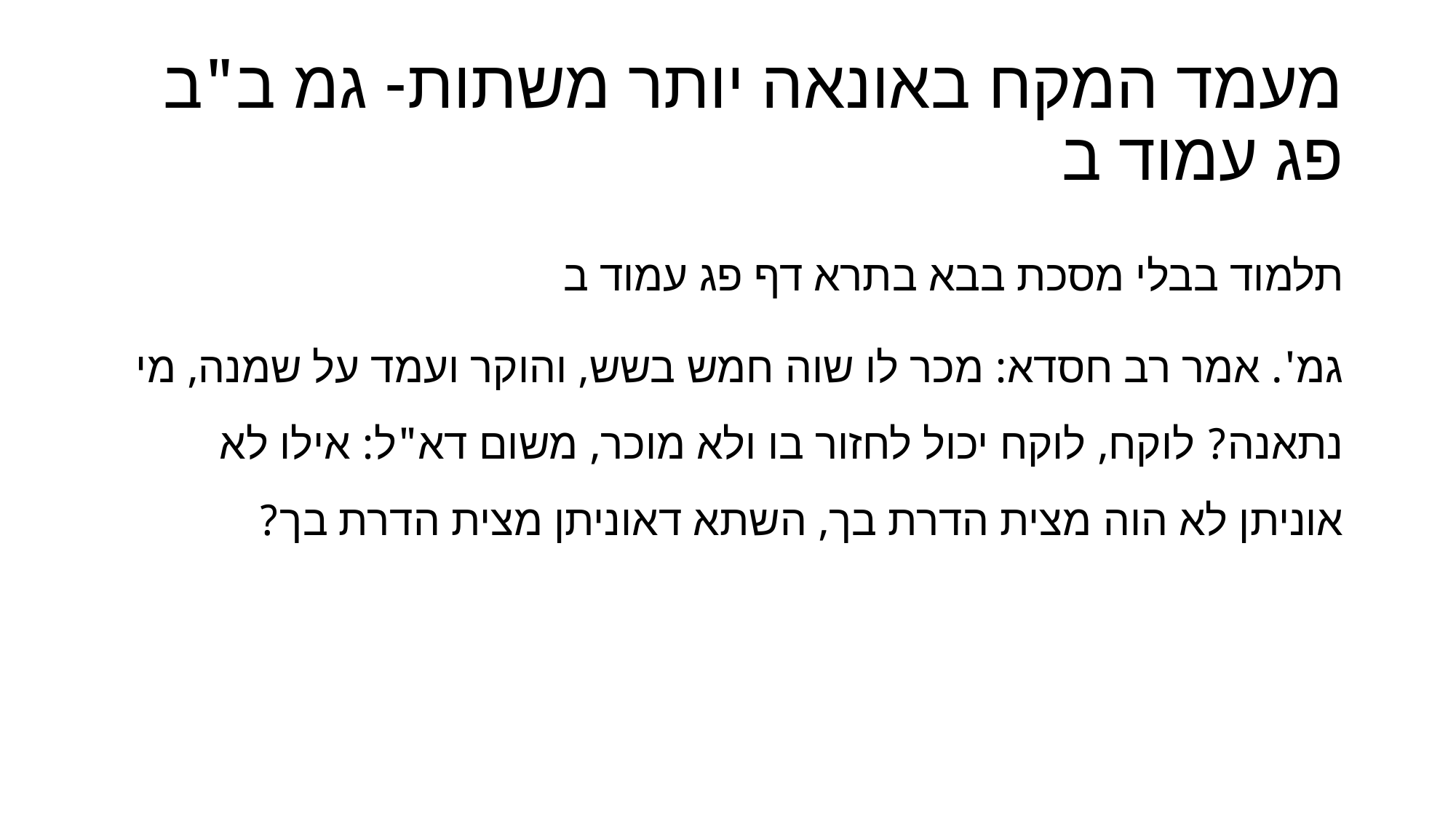

# מעמד המקח באונאה יותר משתות- גמ ב"ב פג עמוד ב
תלמוד בבלי מסכת בבא בתרא דף פג עמוד ב
גמ'. אמר רב חסדא: מכר לו שוה חמש בשש, והוקר ועמד על שמנה, מי נתאנה? לוקח, לוקח יכול לחזור בו ולא מוכר, משום דא"ל: אילו לא אוניתן לא הוה מצית הדרת בך, השתא דאוניתן מצית הדרת בך?